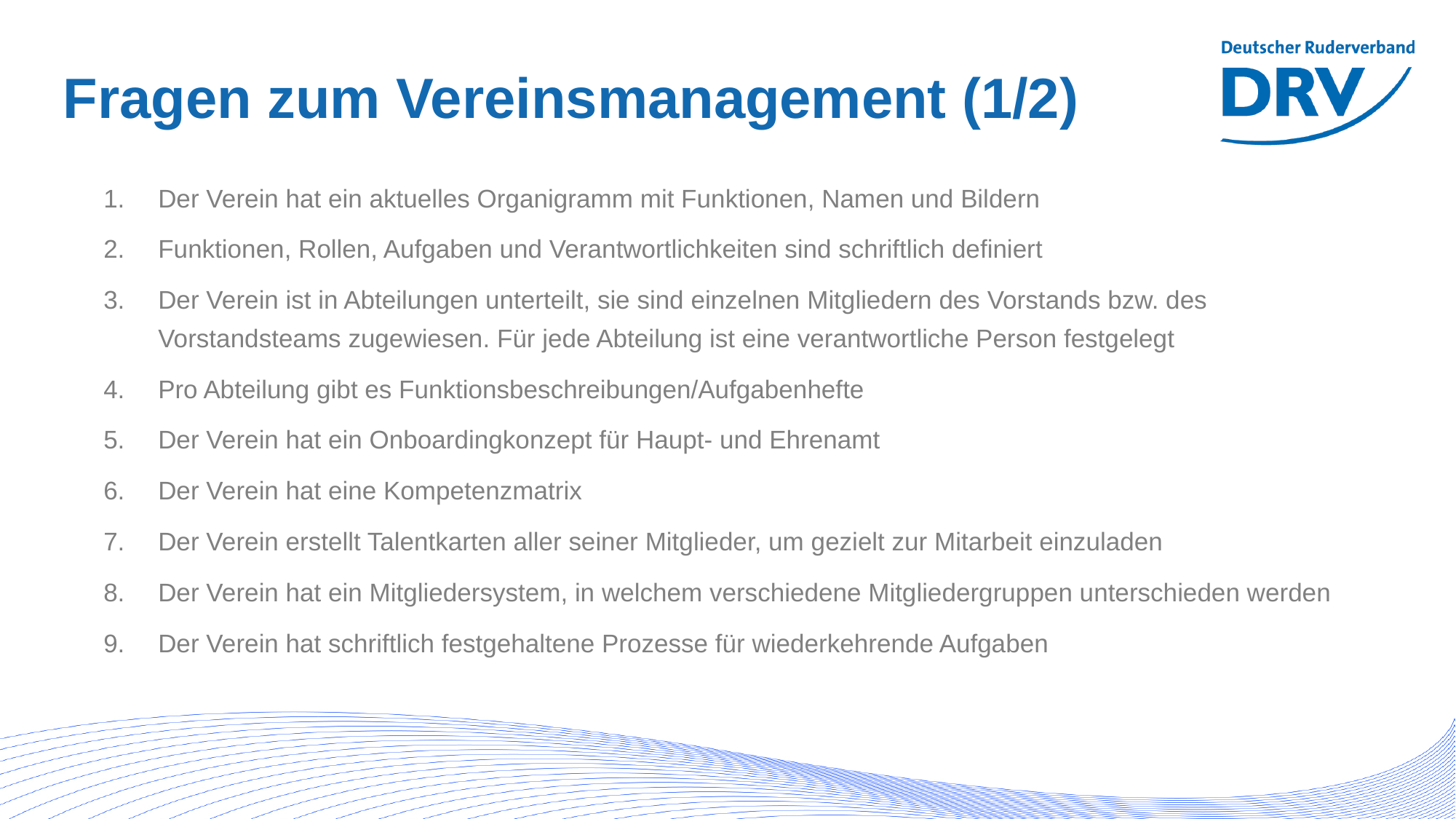

# Fragen zum Vereinsmanagement (1/2)
Der Verein hat ein aktuelles Organigramm mit Funktionen, Namen und Bildern
Funktionen, Rollen, Aufgaben und Verantwortlichkeiten sind schriftlich definiert
Der Verein ist in Abteilungen unterteilt, sie sind einzelnen Mitgliedern des Vorstands bzw. des Vorstandsteams zugewiesen. Für jede Abteilung ist eine verantwortliche Person festgelegt
Pro Abteilung gibt es Funktionsbeschreibungen/Aufgabenhefte
Der Verein hat ein Onboardingkonzept für Haupt- und Ehrenamt
Der Verein hat eine Kompetenzmatrix
Der Verein erstellt Talentkarten aller seiner Mitglieder, um gezielt zur Mitarbeit einzuladen
Der Verein hat ein Mitgliedersystem, in welchem verschiedene Mitgliedergruppen unterschieden werden
Der Verein hat schriftlich festgehaltene Prozesse für wiederkehrende Aufgaben